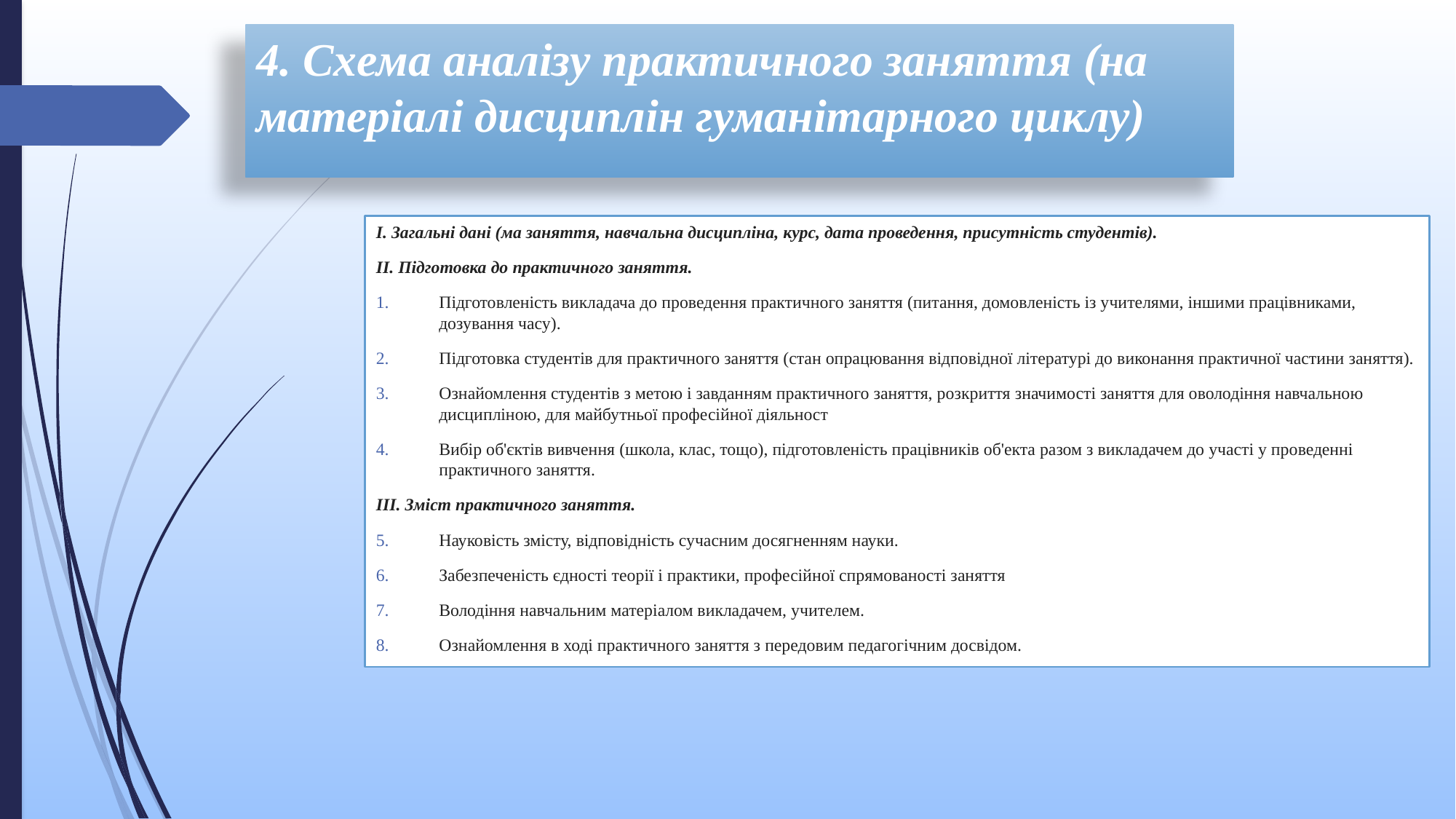

# 4. Схема аналізу практичного заняття (на матеріалі дисциплін гуманітарного циклу)
І. Загальні дані (ма заняття, навчальна дисципліна, курс, дата проведення, присутність студентів).
ІІ. Підготовка до практичного заняття.
Підготовленість викладача до проведення практичного заняття (питання, домовленість із учителями, іншими працівниками, дозування часу).
Підготовка студентів для практичного заняття (стан опрацювання відповідної літературі до виконання практичної частини заняття).
Ознайомлення студентів з метою і завданням практичного заняття, розкриття значимості заняття для оволодіння навчальною дисципліною, для майбутньої професійної діяльност
Вибір об'єктів вивчення (школа, клас, тощо), підготовленість працівників об'екта разом з викладачем до участі у проведенні практичного заняття.
ІІІ. Зміст практичного заняття.
Науковість змісту, відповідність сучасним досягненням науки.
Забезпеченість єдності теорії і практики, професійної спрямованості заняття
Володіння навчальним матеріалом викладачем, учителем.
Ознайомлення в ході практичного заняття з передовим педагогічним досвідом.